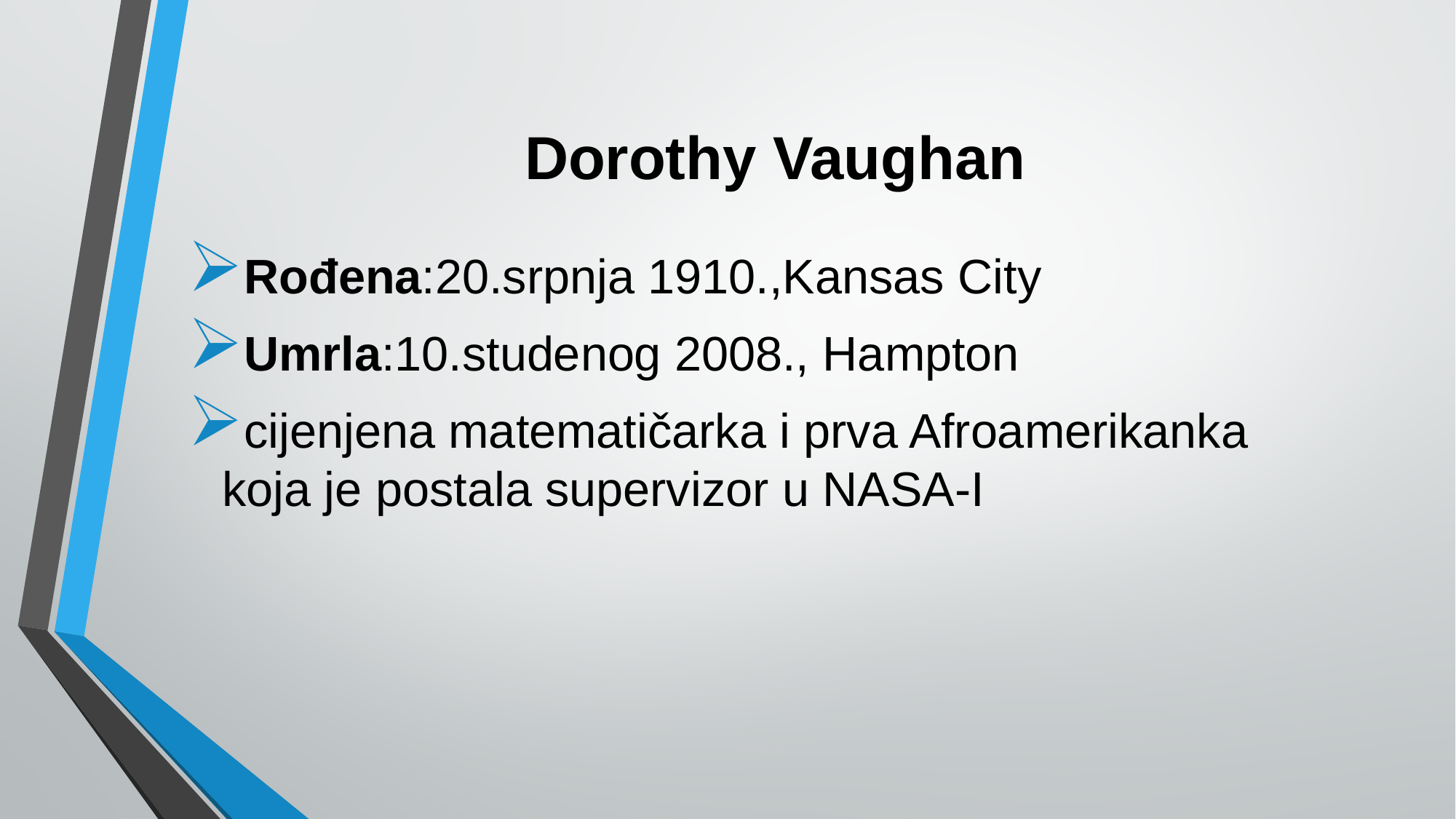

# Dorothy Vaughan
Rođena:20.srpnja 1910.,Kansas City
Umrla:10.studenog 2008., Hampton
cijenjena matematičarka i prva Afroamerikanka koja je postala supervizor u NASA-I